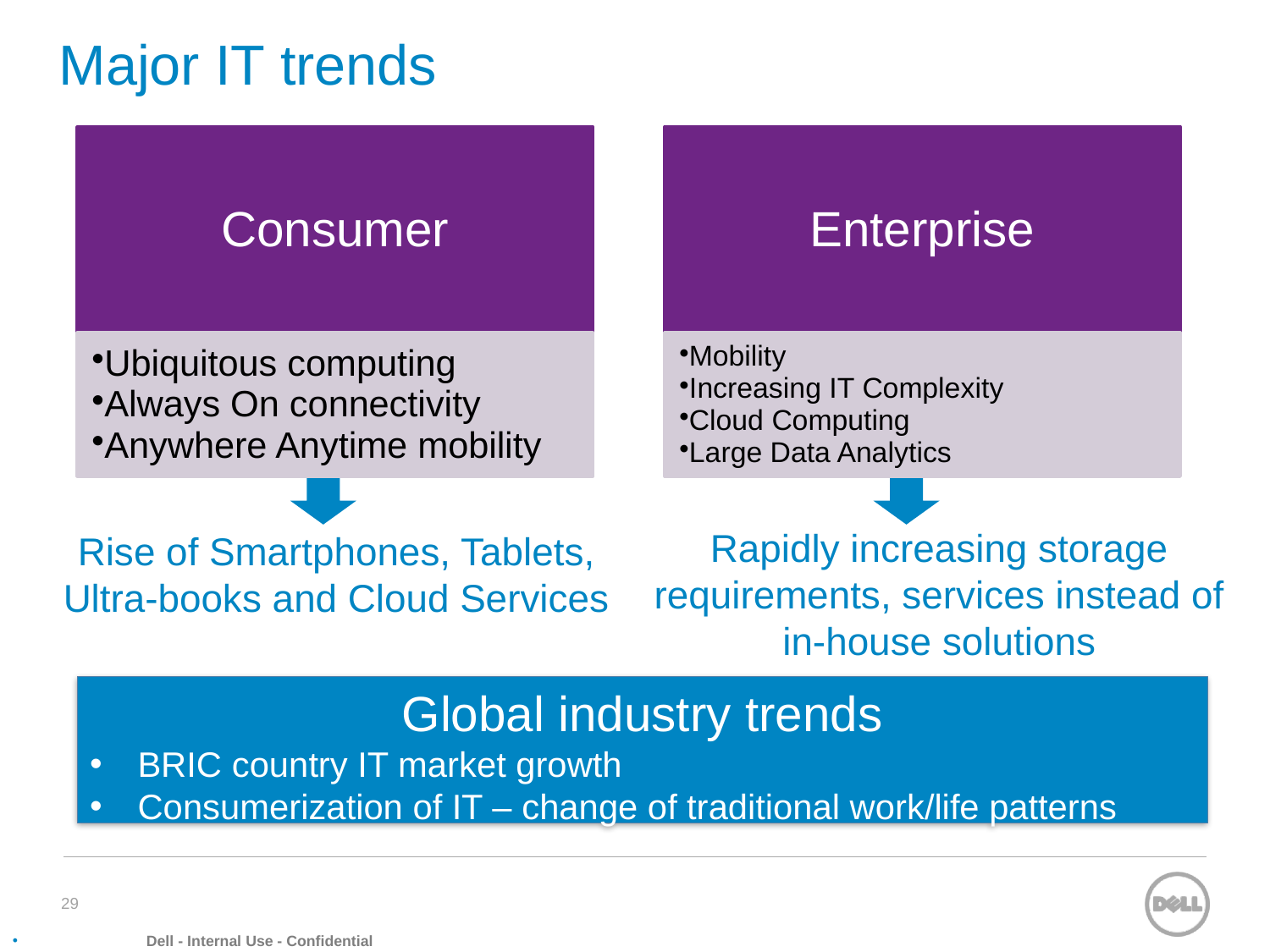

# Major IT trends
Consumer
Ubiquitous computing
Enterprise
Mobility
Always On connectivity
Anywhere Anytime mobility
Increasing IT Complexity
Cloud Computing
Large Data Analytics

Rapidly increasing storage requirements, services instead of in-house solutions
Rise of Smartphones, Tablets, Ultra-books and Cloud Services
Global industry trends
BRIC country IT market growth
Consumerization of IT – change of traditional work/life patterns
29